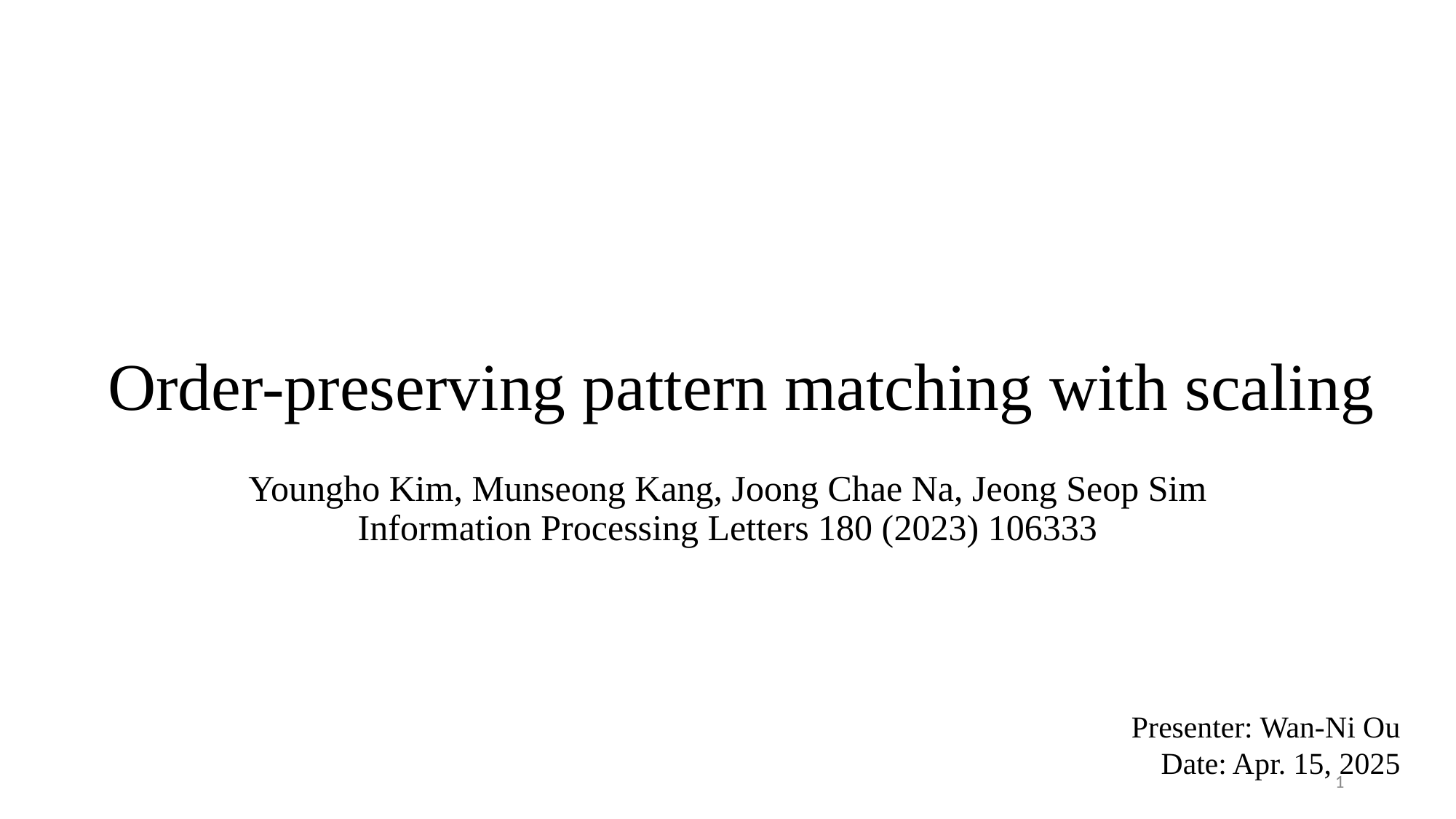

# Order-preserving pattern matching with scaling
Youngho Kim, Munseong Kang, Joong Chae Na, Jeong Seop Sim
Information Processing Letters 180 (2023) 106333
Presenter: Wan-Ni Ou
Date: Apr. 15, 2025
1